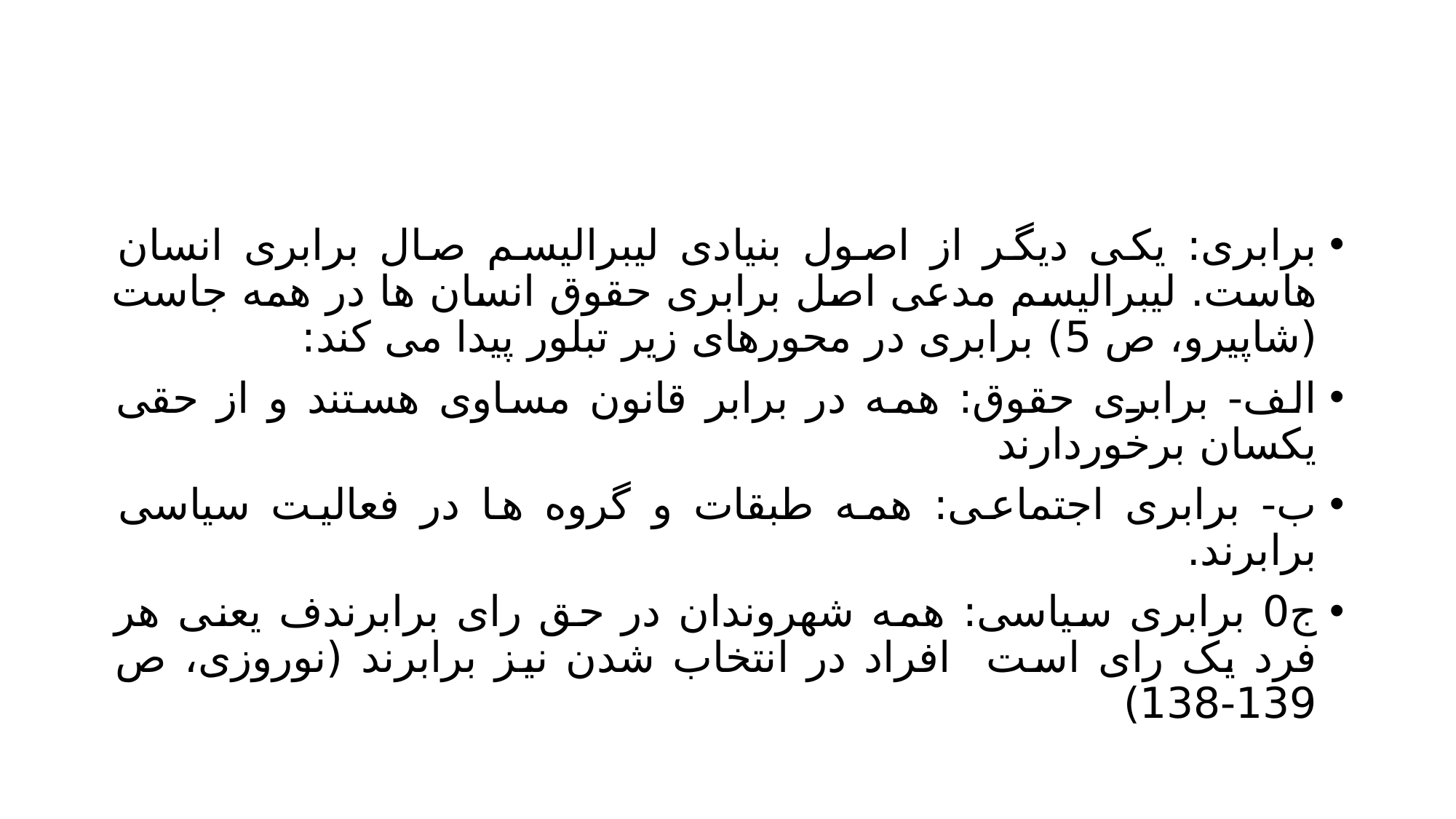

#
برابری: یکی دیگر از اصول بنیادی لیبرالیسم صال برابری انسان هاست. لیبرالیسم مدعی اصل برابری حقوق انسان ها در همه جاست (شاپیرو، ص 5) برابری در محورهای زیر تبلور پیدا می کند:
الف- برابری حقوق: همه در برابر قانون مساوی هستند و از حقی یکسان برخوردارند
ب- برابری اجتماعی: همه طبقات و گروه ها در فعالیت سیاسی برابرند.
ج0 برابری سیاسی: همه شهروندان در حق رای برابرندف یعنی هر فرد یک رای است  افراد در انتخاب شدن نیز برابرند (نوروزی، ص 139-138)